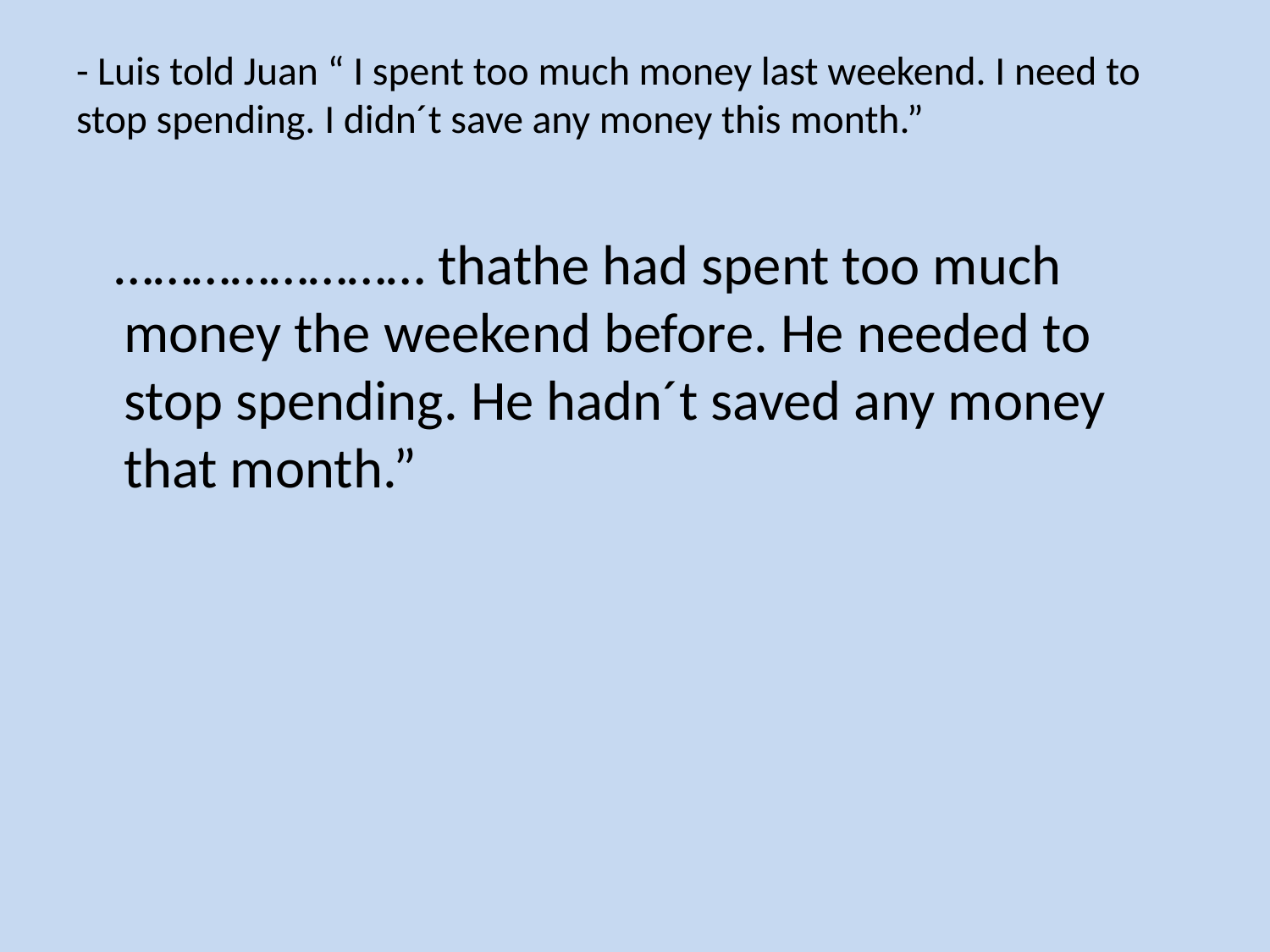

# - Luis told Juan “ I spent too much money last weekend. I need to stop spending. I didn´t save any money this month.”
   …………………… thathe had spent too much money the weekend before. He needed to stop spending. He hadn´t saved any money that month.”